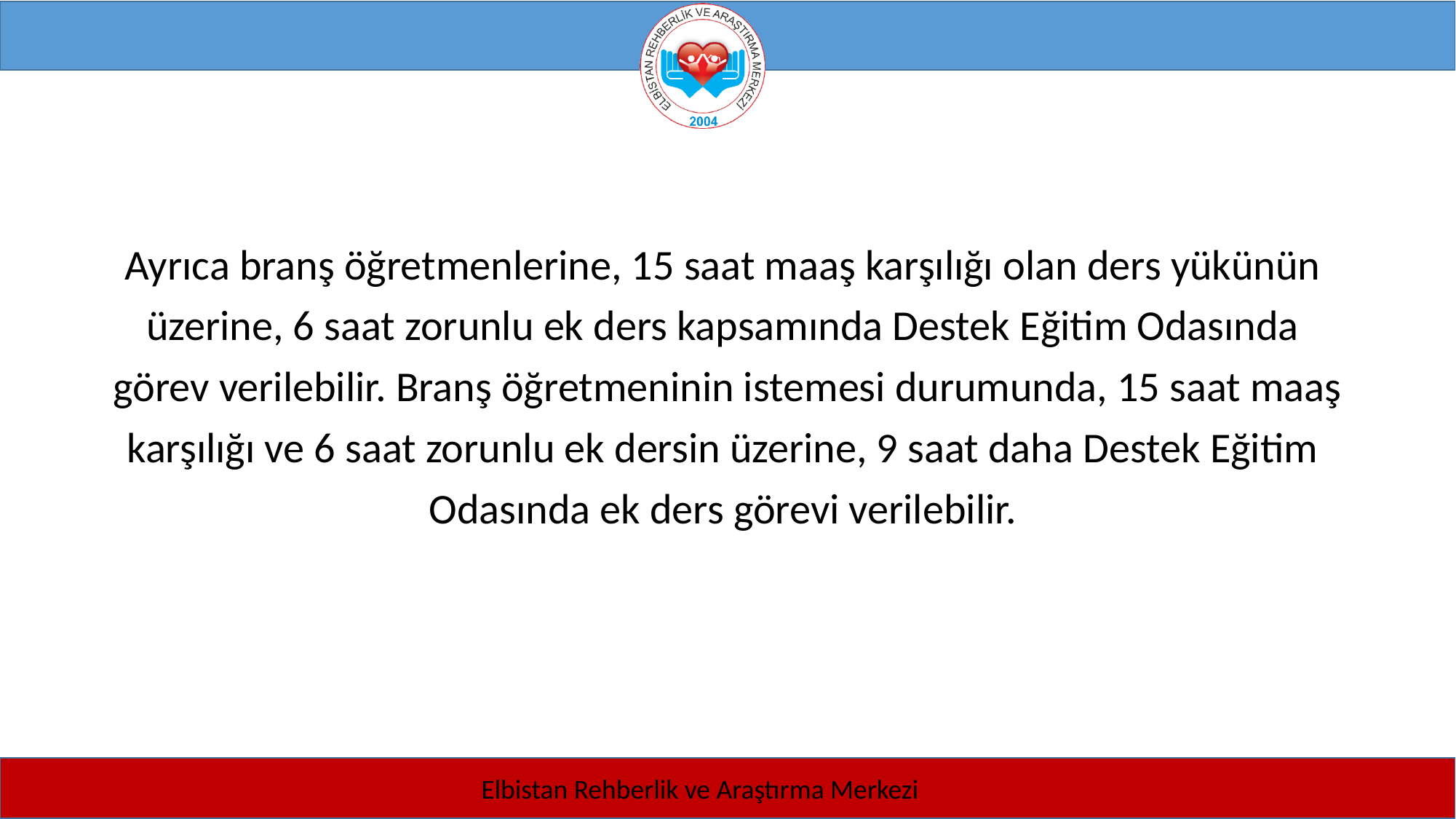

Ayrıca branş öğretmenlerine, 15 saat maaş karşılığı olan ders yükünün
üzerine, 6 saat zorunlu ek ders kapsamında Destek Eğitim Odasında
görev verilebilir. Branş öğretmeninin istemesi durumunda, 15 saat maaş
karşılığı ve 6 saat zorunlu ek dersin üzerine, 9 saat daha Destek Eğitim
Odasında ek ders görevi verilebilir.